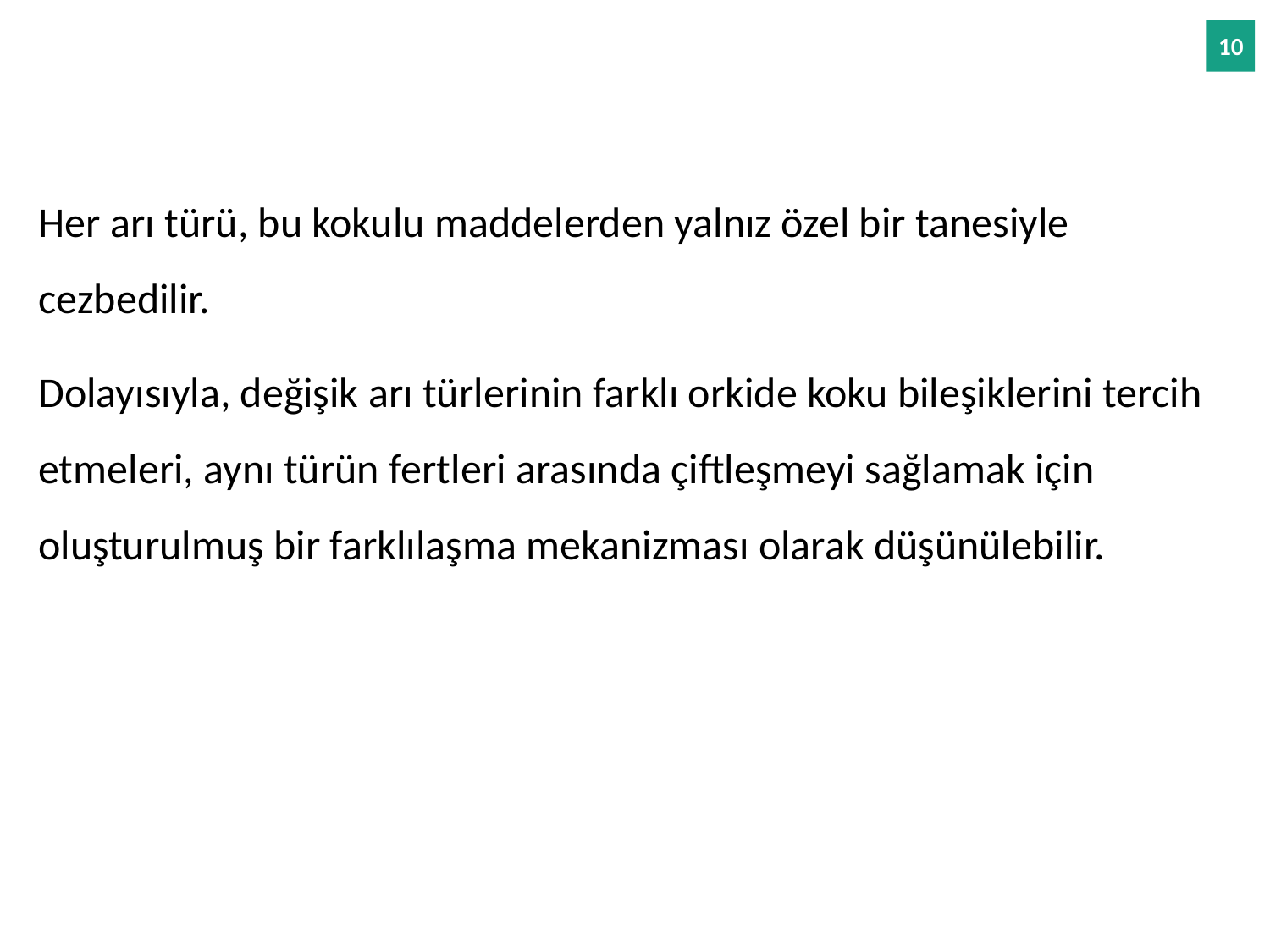

Her arı türü, bu kokulu maddelerden yalnız özel bir tanesiyle cezbedilir.
Dolayısıyla, değişik arı türlerinin farklı orkide koku bileşiklerini tercih etmeleri, aynı türün fertleri arasında çiftleşmeyi sağlamak için oluşturulmuş bir farklılaşma mekanizması olarak düşünülebilir.